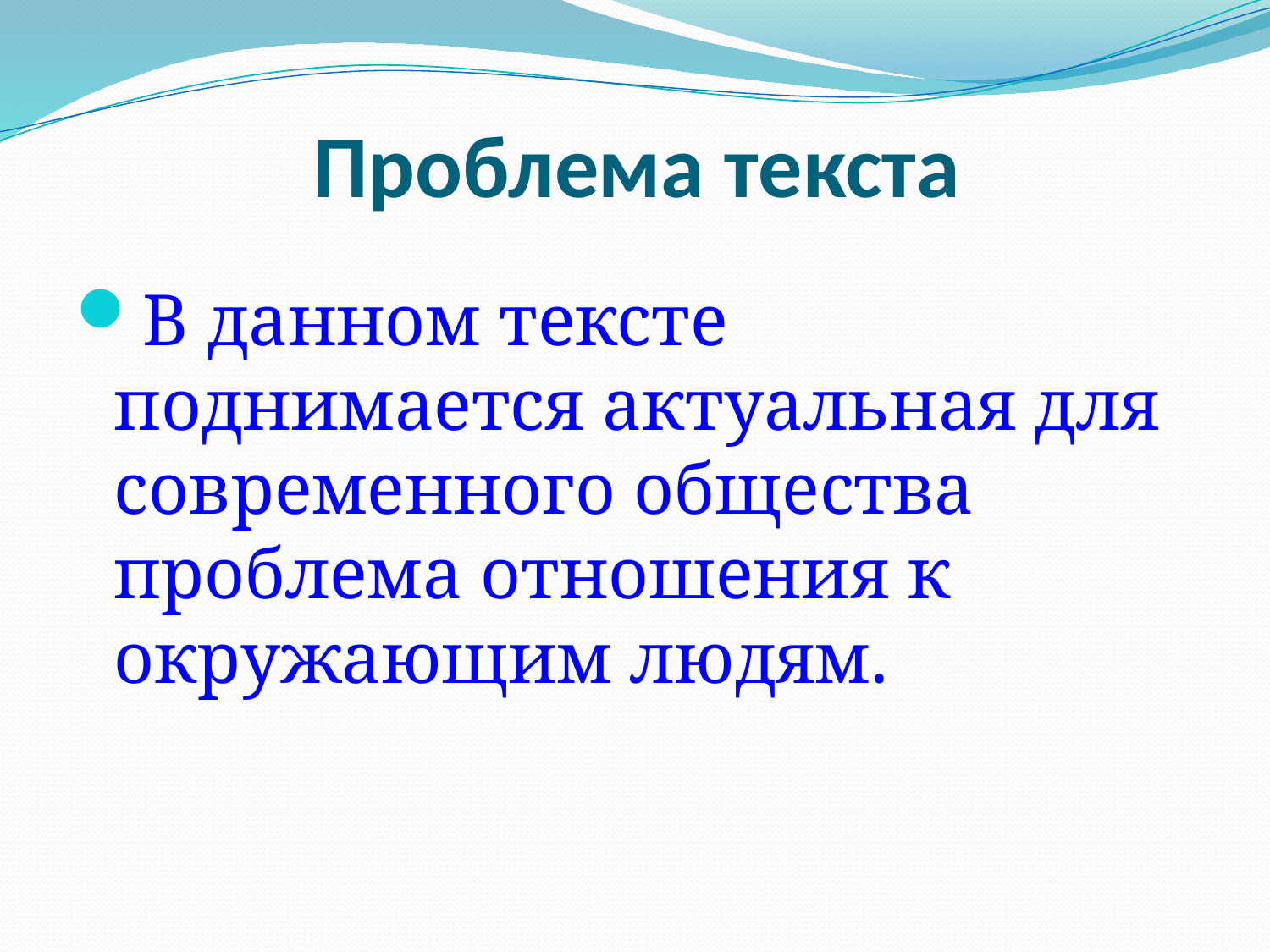

# Проблема текста
В данном тексте поднимается актуальная для современного общества проблема отношения к окружающим людям.